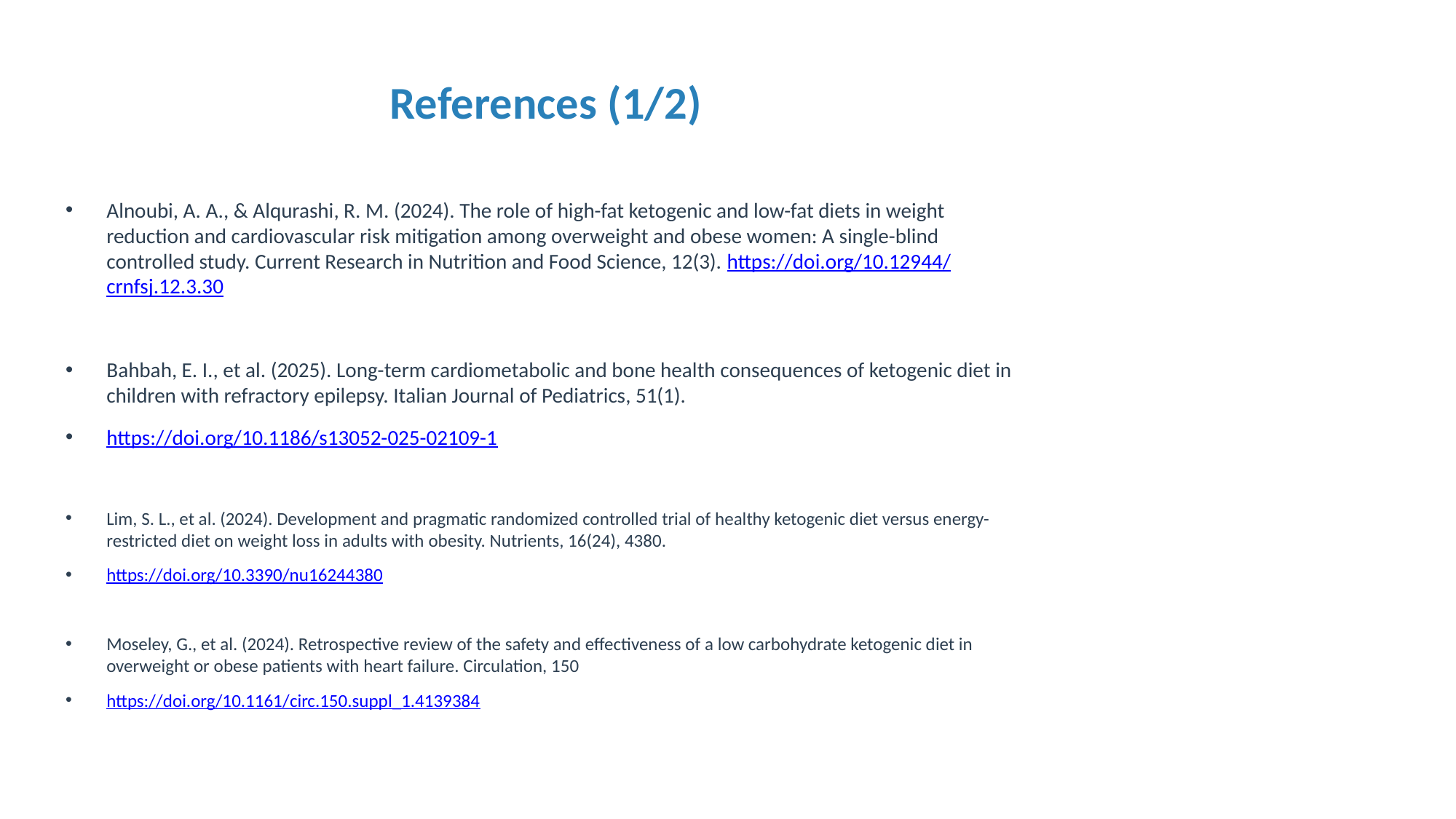

# References (1/2)
Alnoubi, A. A., & Alqurashi, R. M. (2024). The role of high-fat ketogenic and low-fat diets in weight reduction and cardiovascular risk mitigation among overweight and obese women: A single-blind controlled study. Current Research in Nutrition and Food Science, 12(3). https://doi.org/10.12944/crnfsj.12.3.30

Bahbah, E. I., et al. (2025). Long-term cardiometabolic and bone health consequences of ketogenic diet in children with refractory epilepsy. Italian Journal of Pediatrics, 51(1).
https://doi.org/10.1186/s13052-025-02109-1

Lim, S. L., et al. (2024). Development and pragmatic randomized controlled trial of healthy ketogenic diet versus energy-restricted diet on weight loss in adults with obesity. Nutrients, 16(24), 4380.
https://doi.org/10.3390/nu16244380

Moseley, G., et al. (2024). Retrospective review of the safety and effectiveness of a low carbohydrate ketogenic diet in overweight or obese patients with heart failure. Circulation, 150
https://doi.org/10.1161/circ.150.suppl_1.4139384